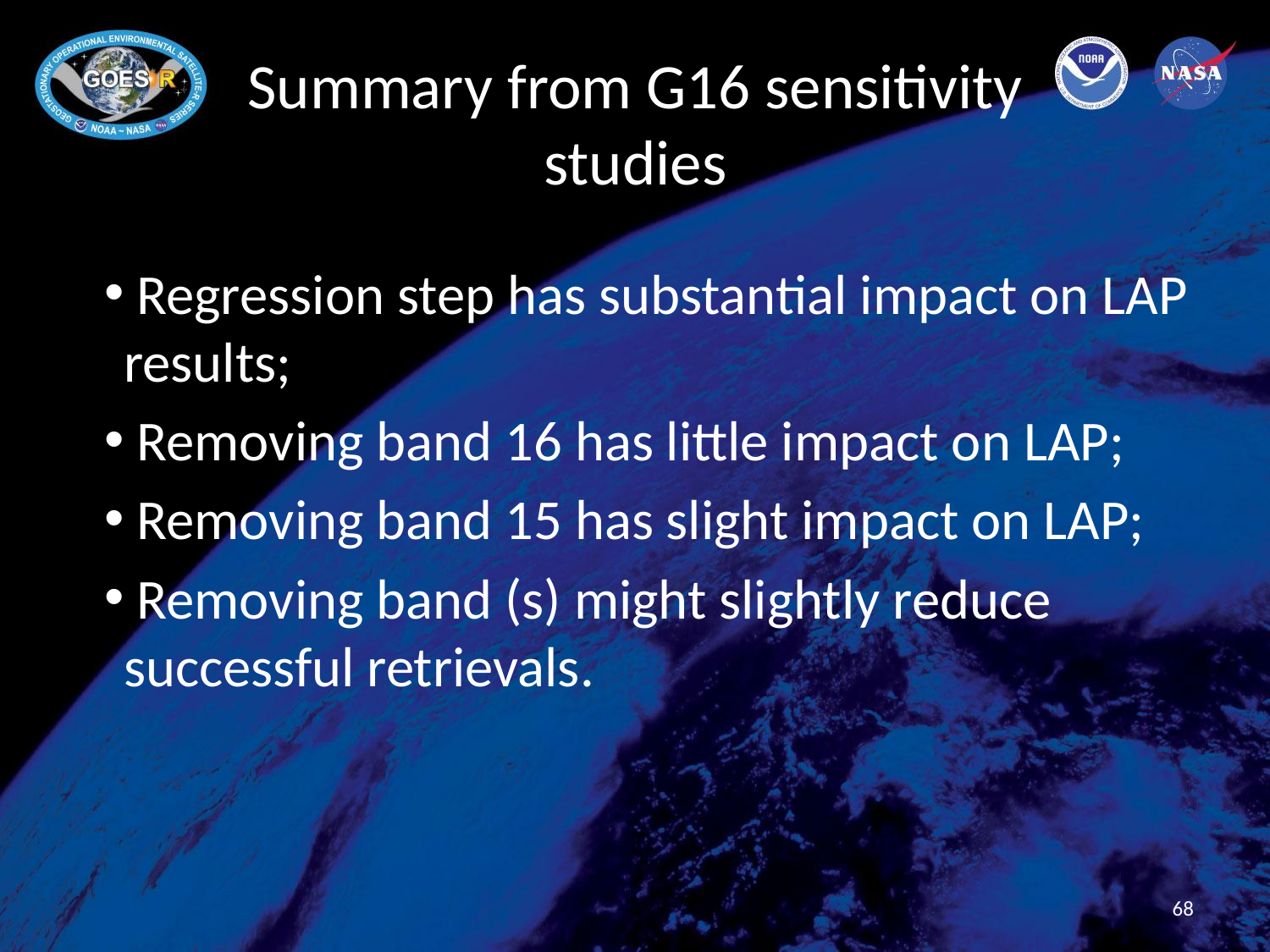

# Summary from G16 sensitivity studies
 Regression step has substantial impact on LAP results;
 Removing band 16 has little impact on LAP;
 Removing band 15 has slight impact on LAP;
 Removing band (s) might slightly reduce successful retrievals.
68